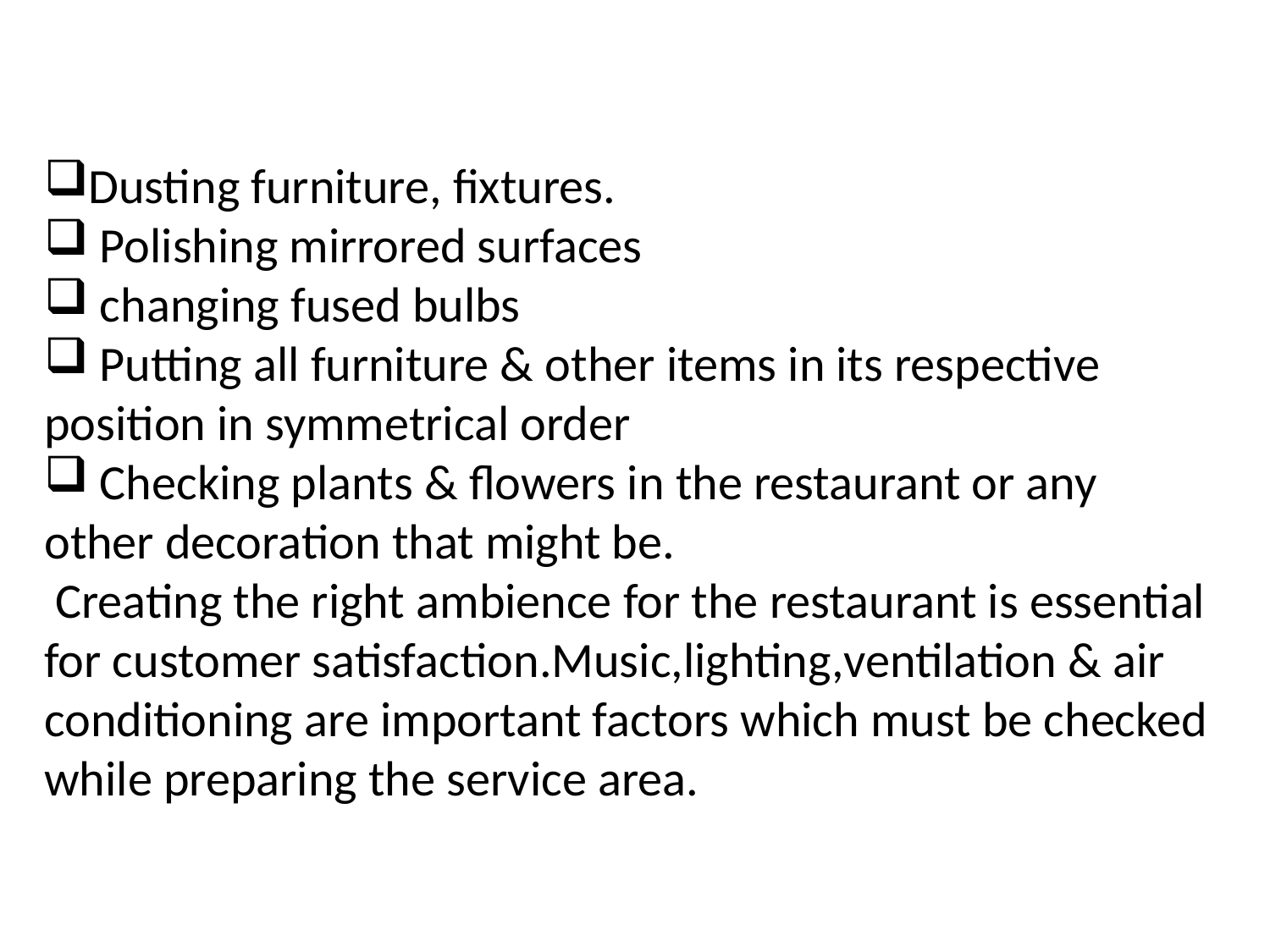

Dusting furniture, fixtures.
 Polishing mirrored surfaces
 changing fused bulbs
 Putting all furniture & other items in its respective position in symmetrical order
 Checking plants & flowers in the restaurant or any other decoration that might be.
 Creating the right ambience for the restaurant is essential for customer satisfaction.Music,lighting,ventilation & air conditioning are important factors which must be checked while preparing the service area.